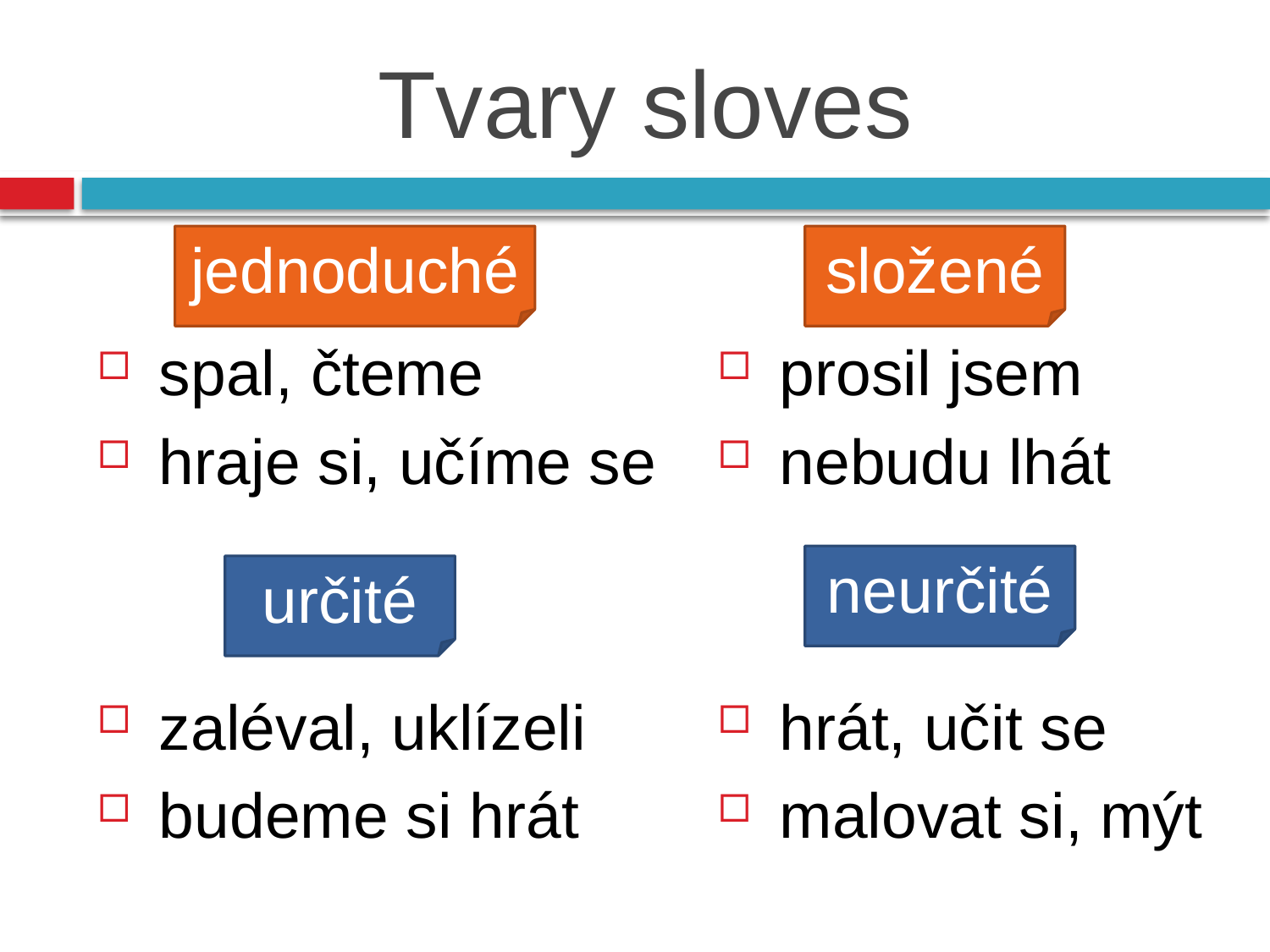

# Tvary sloves
jednoduché
složené
 prosil jsem
 nebudu lhát

 hrát, učit se
 malovat si, mýt

 spal, čteme
 hraje si, učíme se

 zaléval, uklízeli
 budeme si hrát

neurčité
určité